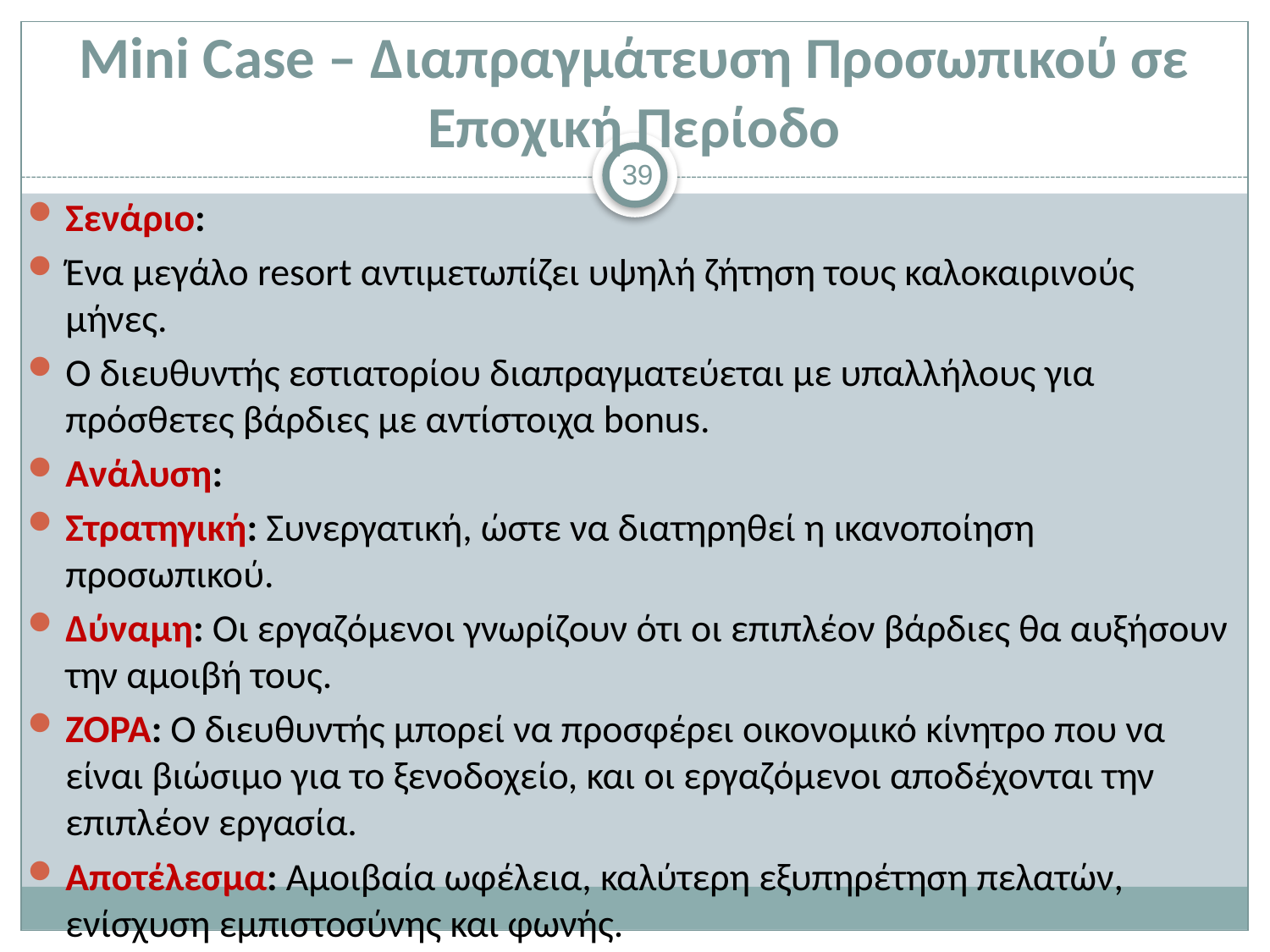

# Mini Case – Διαπραγμάτευση Προσωπικού σε Εποχική Περίοδο
39
Σενάριο:
Ένα μεγάλο resort αντιμετωπίζει υψηλή ζήτηση τους καλοκαιρινούς μήνες.
Ο διευθυντής εστιατορίου διαπραγματεύεται με υπαλλήλους για πρόσθετες βάρδιες με αντίστοιχα bonus.
Ανάλυση:
Στρατηγική: Συνεργατική, ώστε να διατηρηθεί η ικανοποίηση προσωπικού.
Δύναμη: Οι εργαζόμενοι γνωρίζουν ότι οι επιπλέον βάρδιες θα αυξήσουν την αμοιβή τους.
ZOPA: Ο διευθυντής μπορεί να προσφέρει οικονομικό κίνητρο που να είναι βιώσιμο για το ξενοδοχείο, και οι εργαζόμενοι αποδέχονται την επιπλέον εργασία.
Αποτέλεσμα: Αμοιβαία ωφέλεια, καλύτερη εξυπηρέτηση πελατών, ενίσχυση εμπιστοσύνης και φωνής.